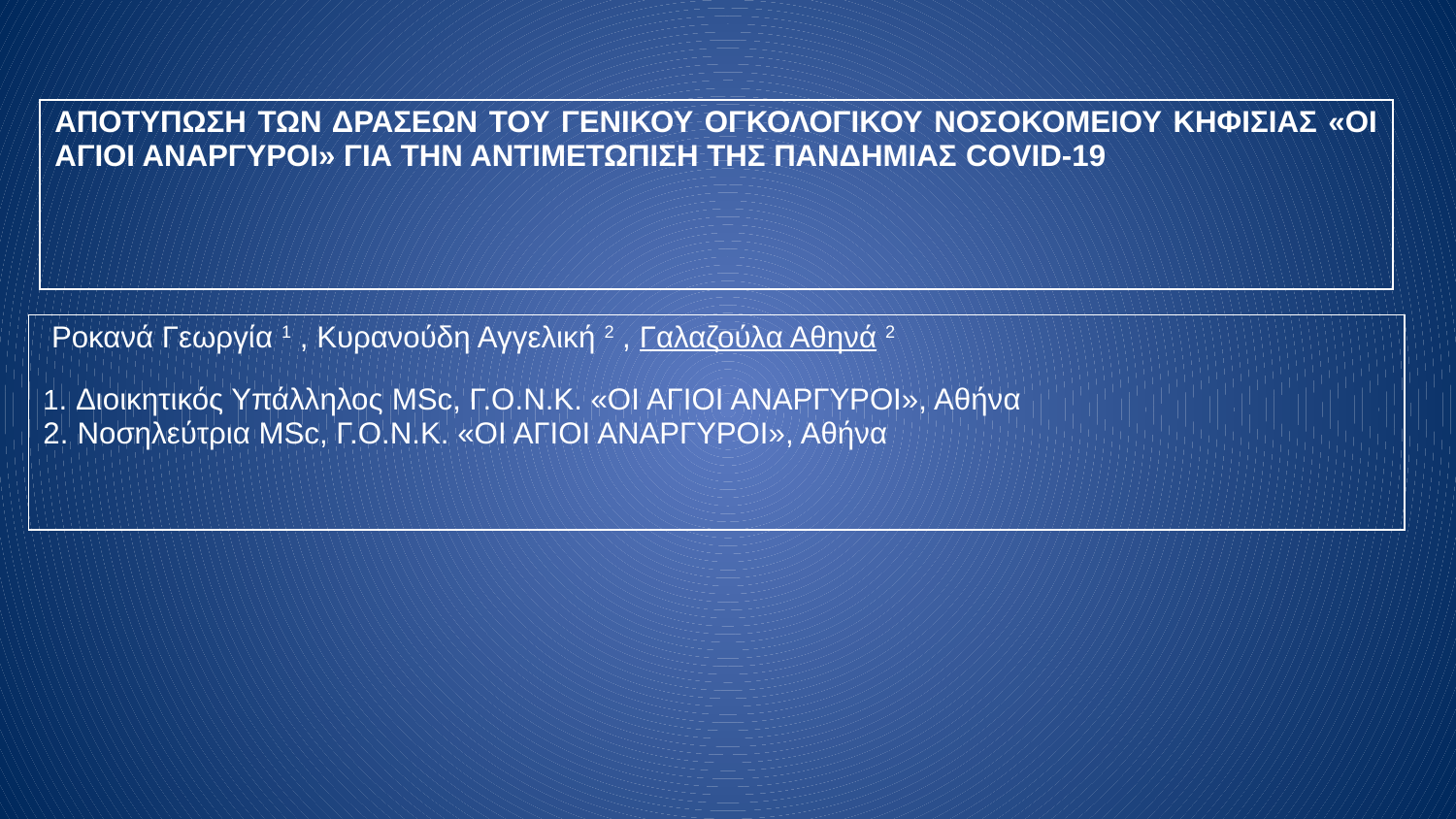

| ΑΠΟΤΥΠΩΣΗ ΤΩΝ ΔΡΑΣΕΩΝ ΤΟΥ ΓΕΝΙΚΟΥ ΟΓΚΟΛΟΓΙΚΟΥ ΝΟΣΟΚΟΜΕΙΟΥ ΚΗΦΙΣΙΑΣ «ΟΙ ΑΓΙΟΙ ΑΝΑΡΓΥΡΟΙ» ΓΙΑ ΤΗΝ ΑΝΤΙΜΕΤΩΠΙΣΗ ΤΗΣ ΠΑΝΔΗΜΙΑΣ COVID-19 |
| --- |
| Ροκανά Γεωργία 1 , Κυρανούδη Αγγελική 2 , Γαλαζούλα Αθηνά 2 1. Διοικητικός Υπάλληλος MSc, Γ.Ο.Ν.Κ. «ΟΙ ΑΓΙΟΙ ΑΝΑΡΓΥΡΟΙ», Αθήνα 2. Νοσηλεύτρια MSc, Γ.Ο.Ν.Κ. «ΟΙ ΑΓΙΟΙ ΑΝΑΡΓΥΡΟΙ», Αθήνα |
| --- |